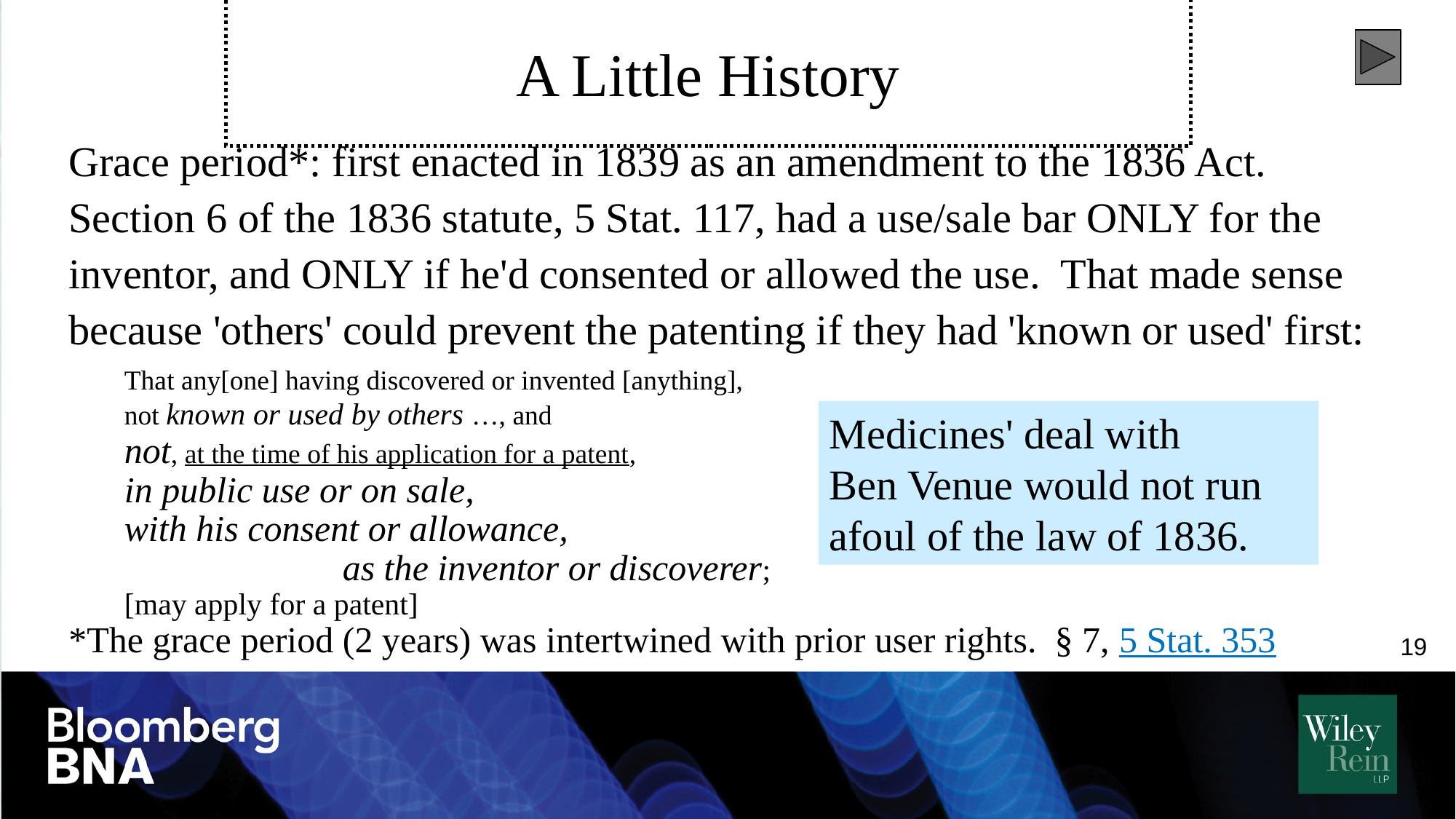

# A Little History

Grace period*: first enacted in 1839 as an amendment to the 1836 Act.
Section 6 of the 1836 statute, 5 Stat. 117, had a use/sale bar ONLY for the inventor, and ONLY if he'd consented or allowed the use.  That made sense because 'others' could prevent the patenting if they had 'known or used' first:
	That any[one] having discovered or invented [anything],
	not known or used by others …, and
	not, at the time of his application for a patent,
	in public use or on sale,
	with his consent or allowance,
			as the inventor or discoverer;
	[may apply for a patent]
*The grace period (2 years) was intertwined with prior user rights.  § 7, 5 Stat. 353
Medicines' deal with
Ben Venue would not run afoul of the law of 1836.